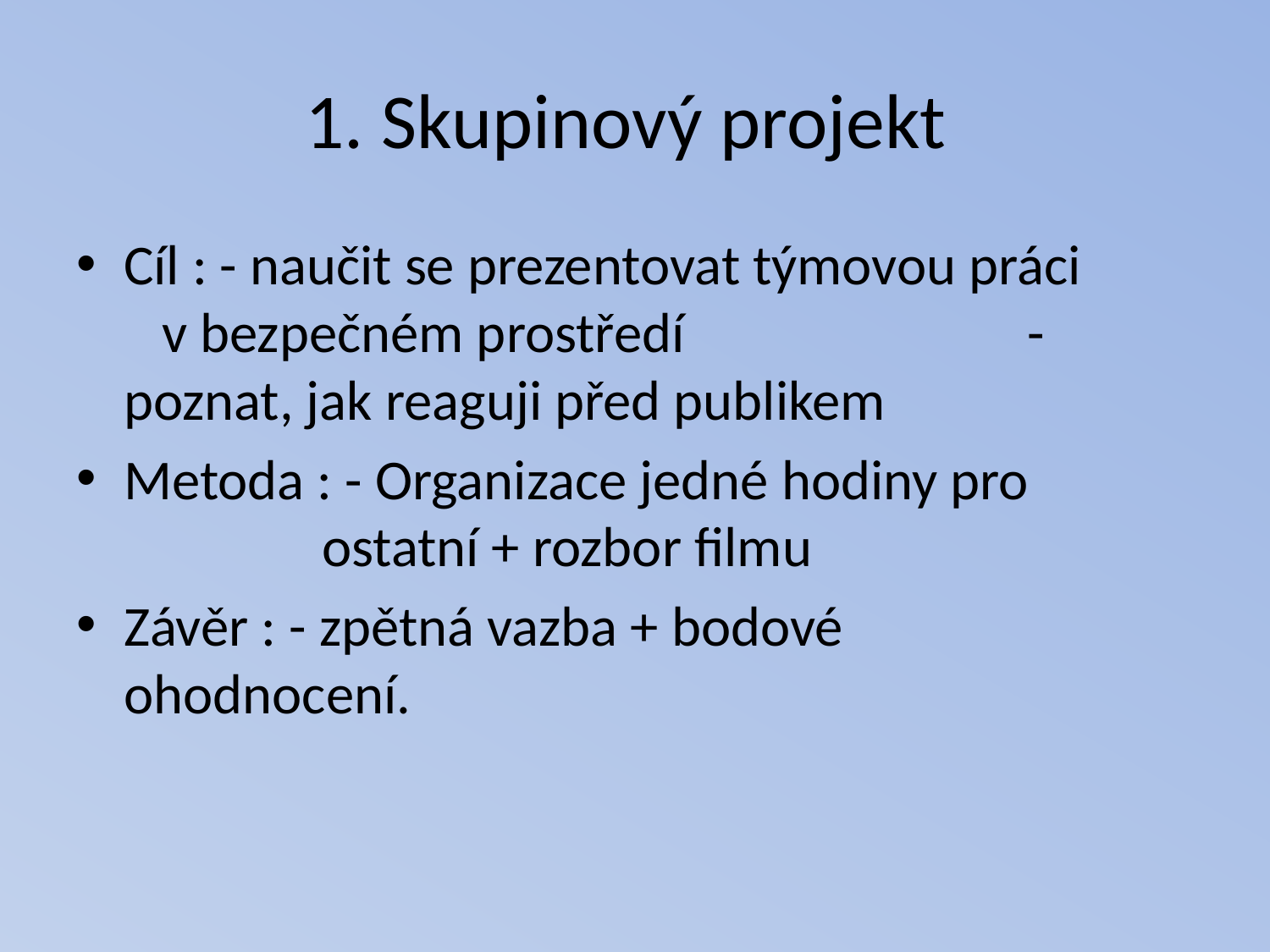

# 1. Skupinový projekt
Cíl : - naučit se prezentovat týmovou práci 		    v bezpečném prostředí                           - poznat, jak reaguji před publikem
Metoda : - Organizace jedné hodiny pro 						 ostatní + rozbor filmu
Závěr : - zpětná vazba + bodové                            ohodnocení.